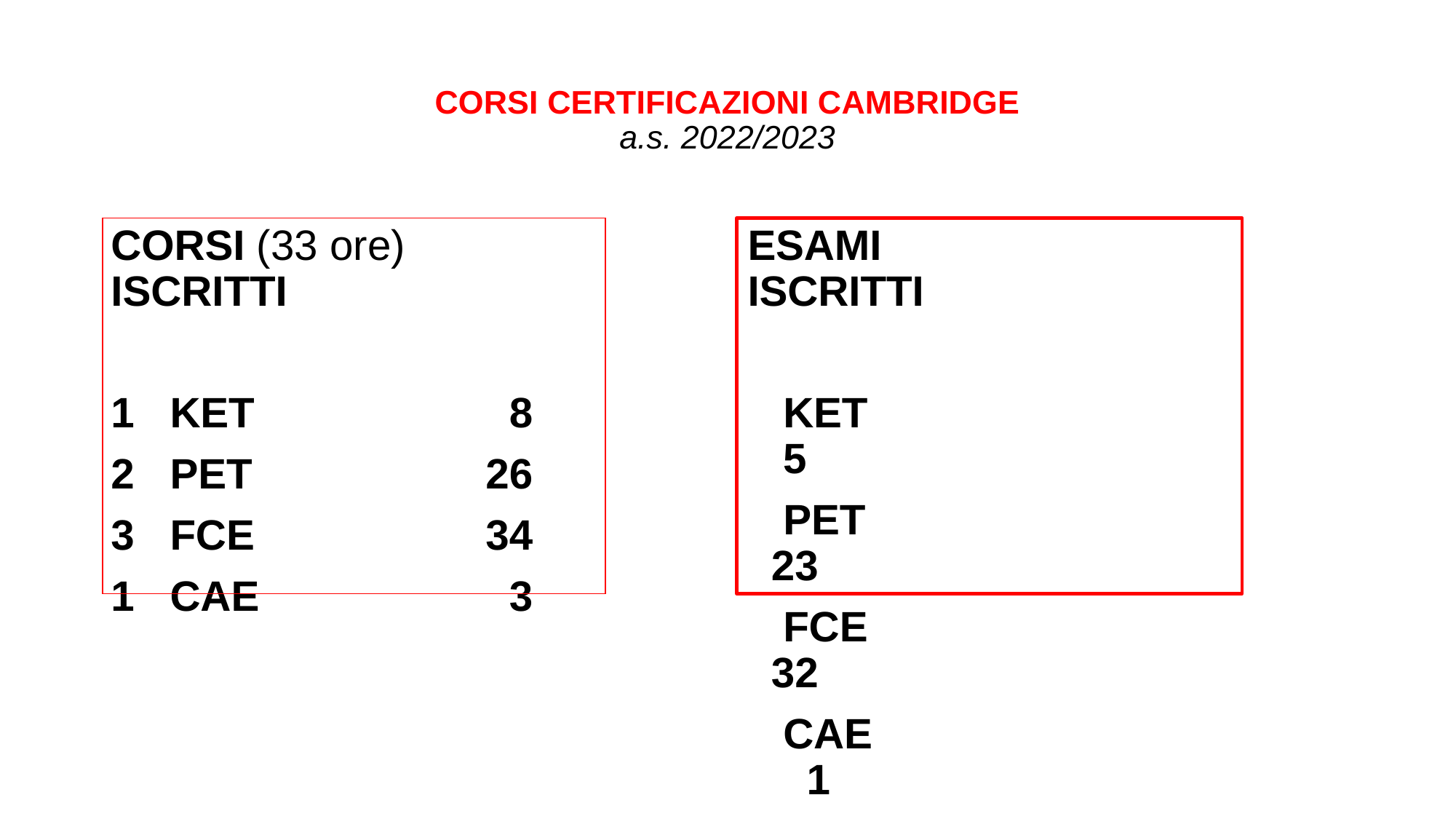

# CORSI CERTIFICAZIONI CAMBRIDGE a.s. 2022/2023
|  |
| --- |
CORSI (33 ore)         ISCRITTI

1   KET 		      8
2   PET 		    26
3   FCE 		    34
1   CAE 		      3

|  |
| --- |
ESAMI		ISCRITTI

   KET 			       5
   PET 			      23
   FCE 			      32
   CAE 			         1